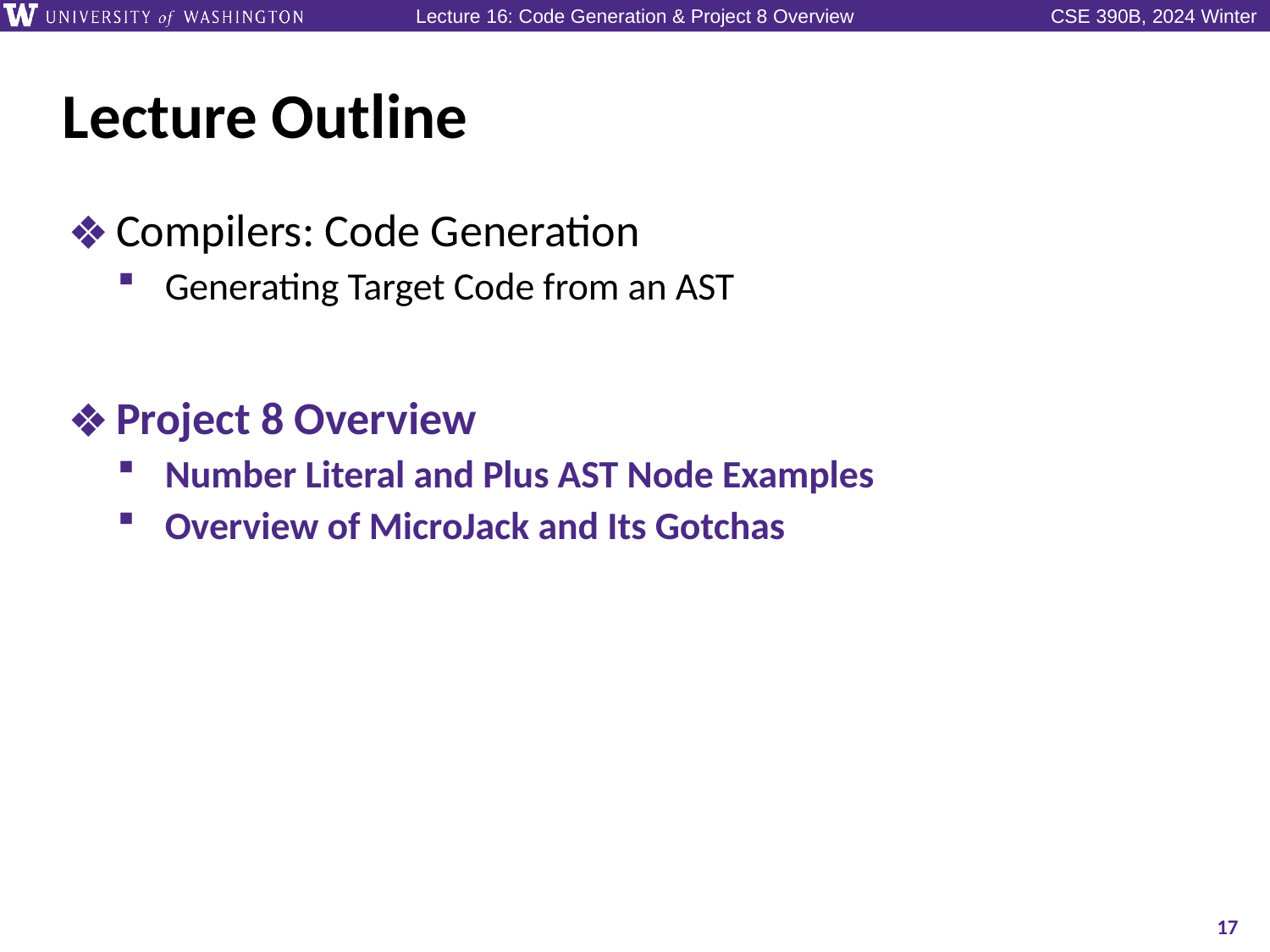

# Lecture Outline
Compilers: Code Generation
Generating Target Code from an AST

Project 8 Overview
Number Literal and Plus AST Node Examples
Overview of MicroJack and Its Gotchas
17